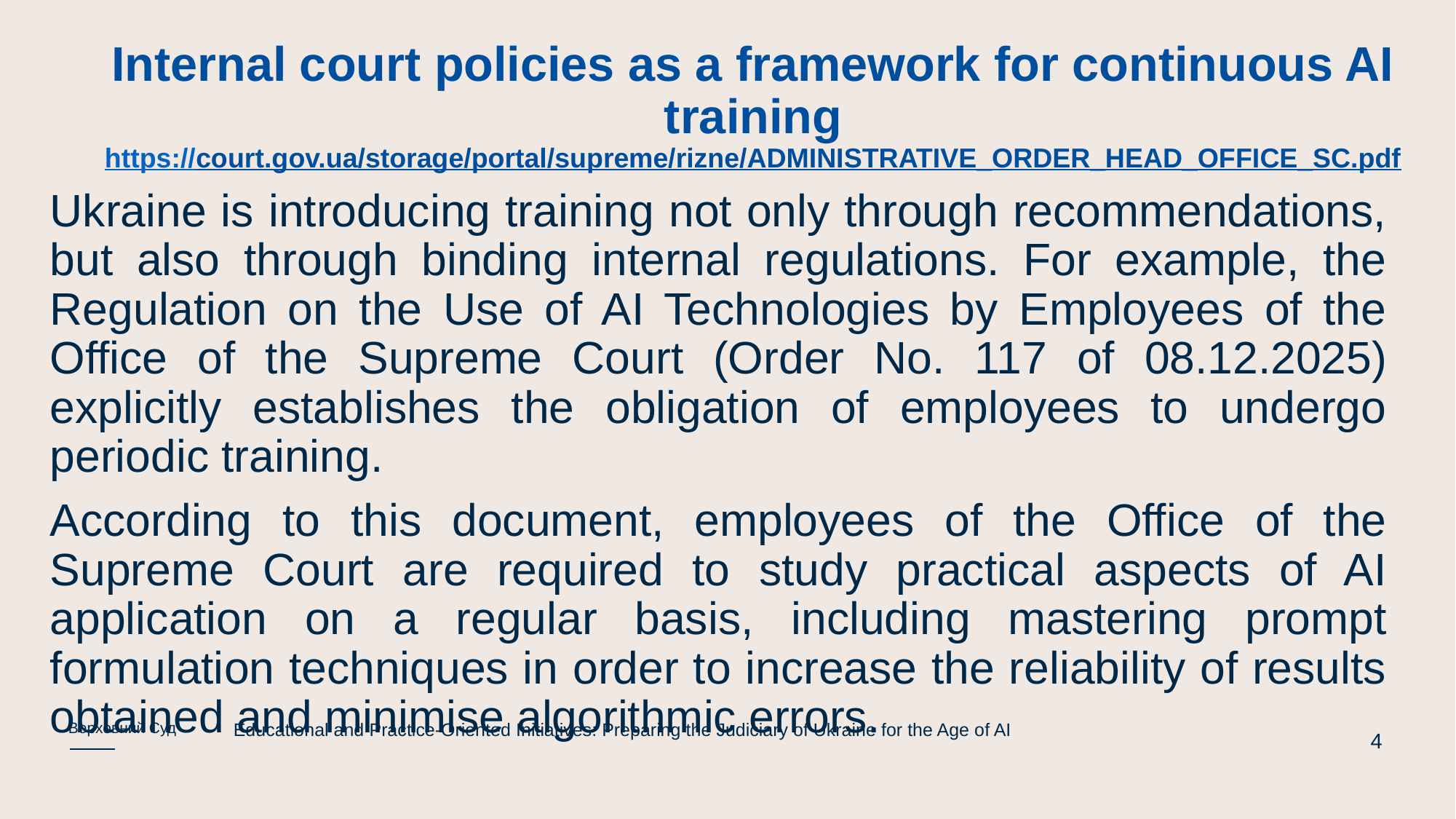

# Internal court policies as a framework for continuous AI training https://court.gov.ua/storage/portal/supreme/rizne/ADMINISTRATIVE_ORDER_HEAD_OFFICE_SC.pdf
Ukraine is introducing training not only through recommendations, but also through binding internal regulations. For example, the Regulation on the Use of AI Technologies by Employees of the Office of the Supreme Court (Order No. 117 of 08.12.2025) explicitly establishes the obligation of employees to undergo periodic training.
According to this document, employees of the Office of the Supreme Court are required to study practical aspects of AI application on a regular basis, including mastering prompt formulation techniques in order to increase the reliability of results obtained and minimise algorithmic errors.
Educational and Practice-Oriented Initiatives: Preparing the Judiciary of Ukraine for the Age of AI
Верховний Суд
4